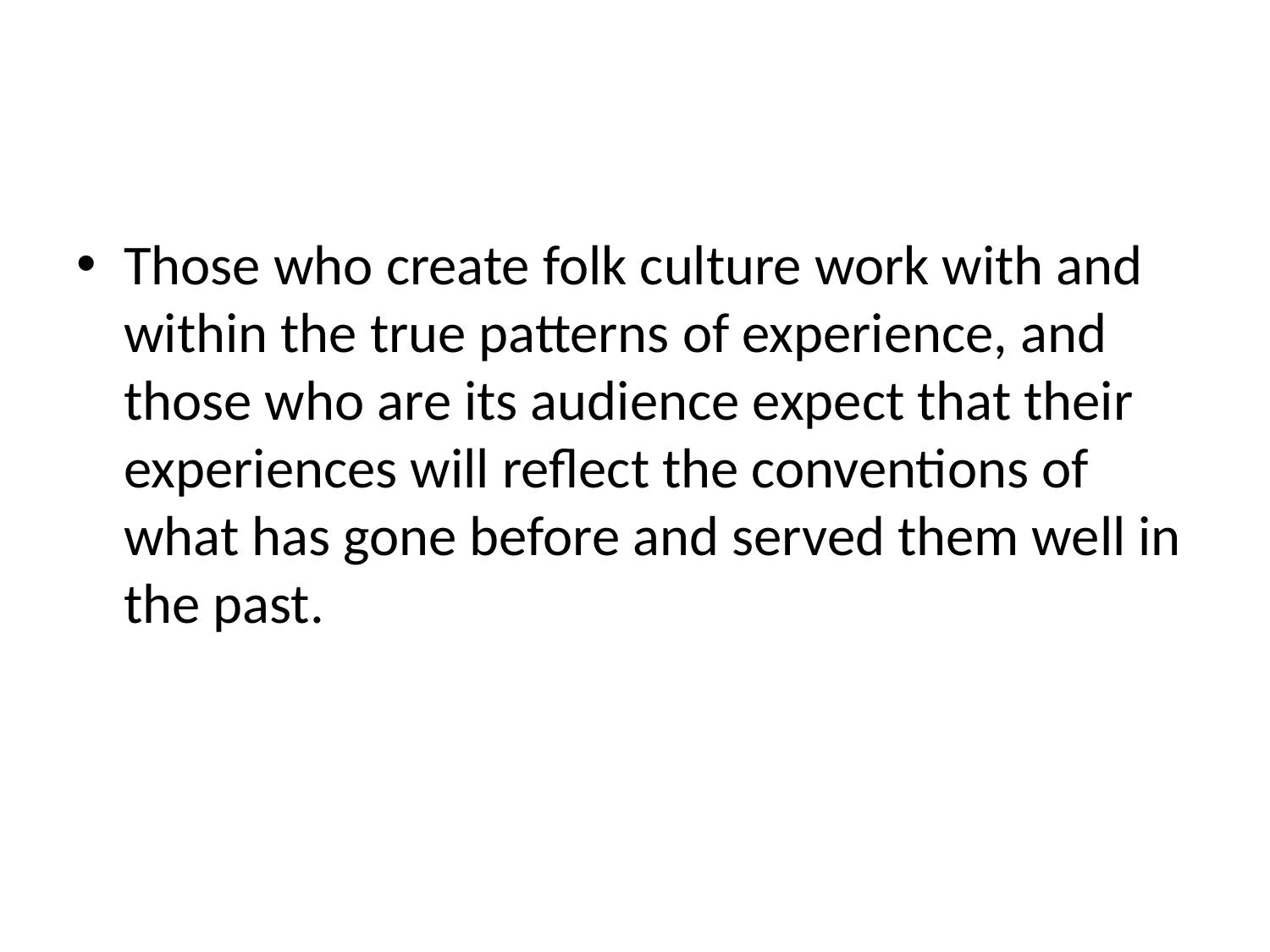

#
Those who create folk culture work with and within the true patterns of experience, and those who are its audience expect that their experiences will reflect the conventions of what has gone before and served them well in the past.